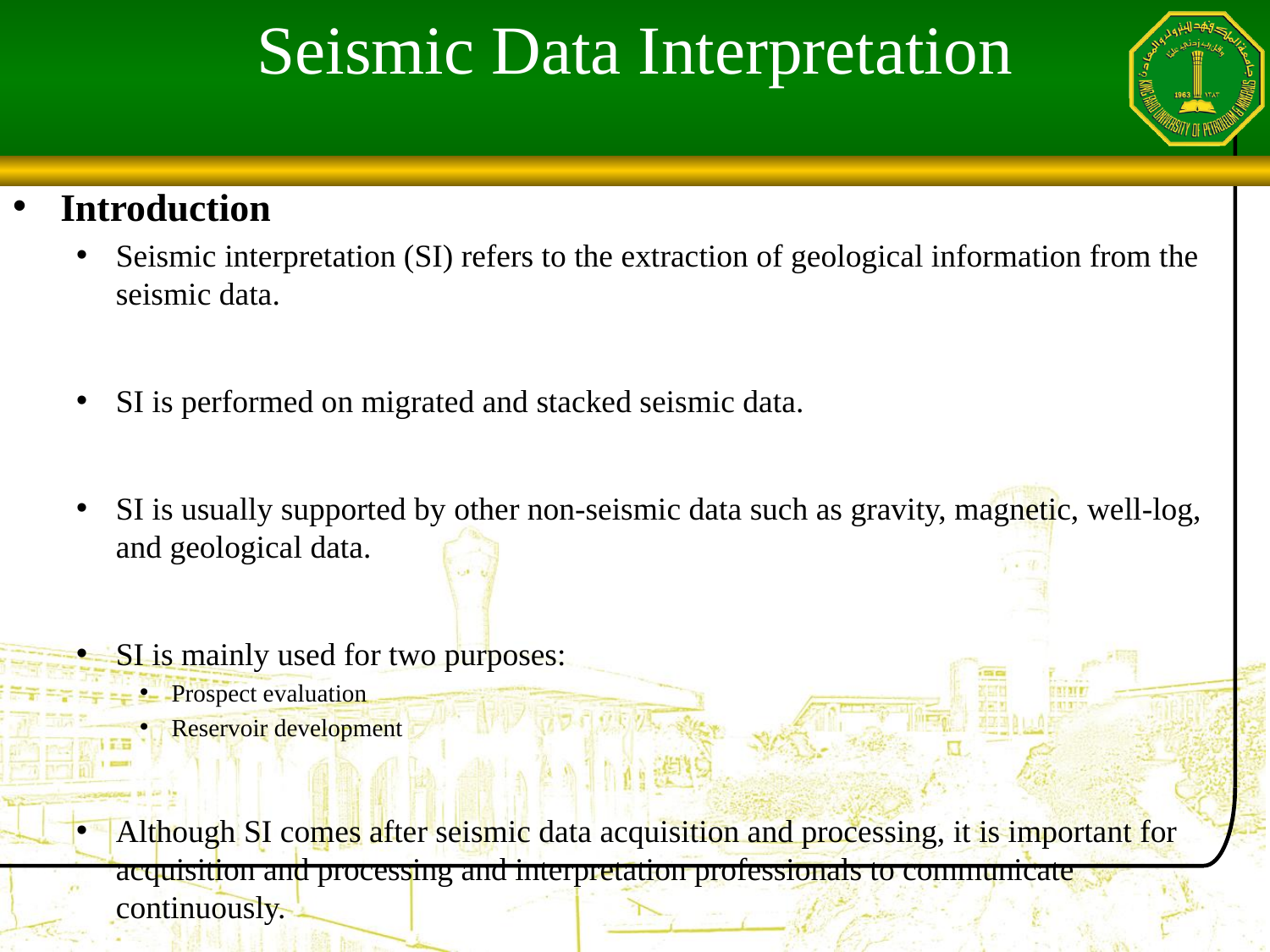

# Seismic Data Interpretation
Introduction
Seismic interpretation (SI) refers to the extraction of geological information from the seismic data.

SI is performed on migrated and stacked seismic data.

SI is usually supported by other non-seismic data such as gravity, magnetic, well-log, and geological data.

SI is mainly used for two purposes:
Prospect evaluation
Reservoir development

Although SI comes after seismic data acquisition and processing, it is important for acquisition and processing and interpretation professionals to communicate continuously.